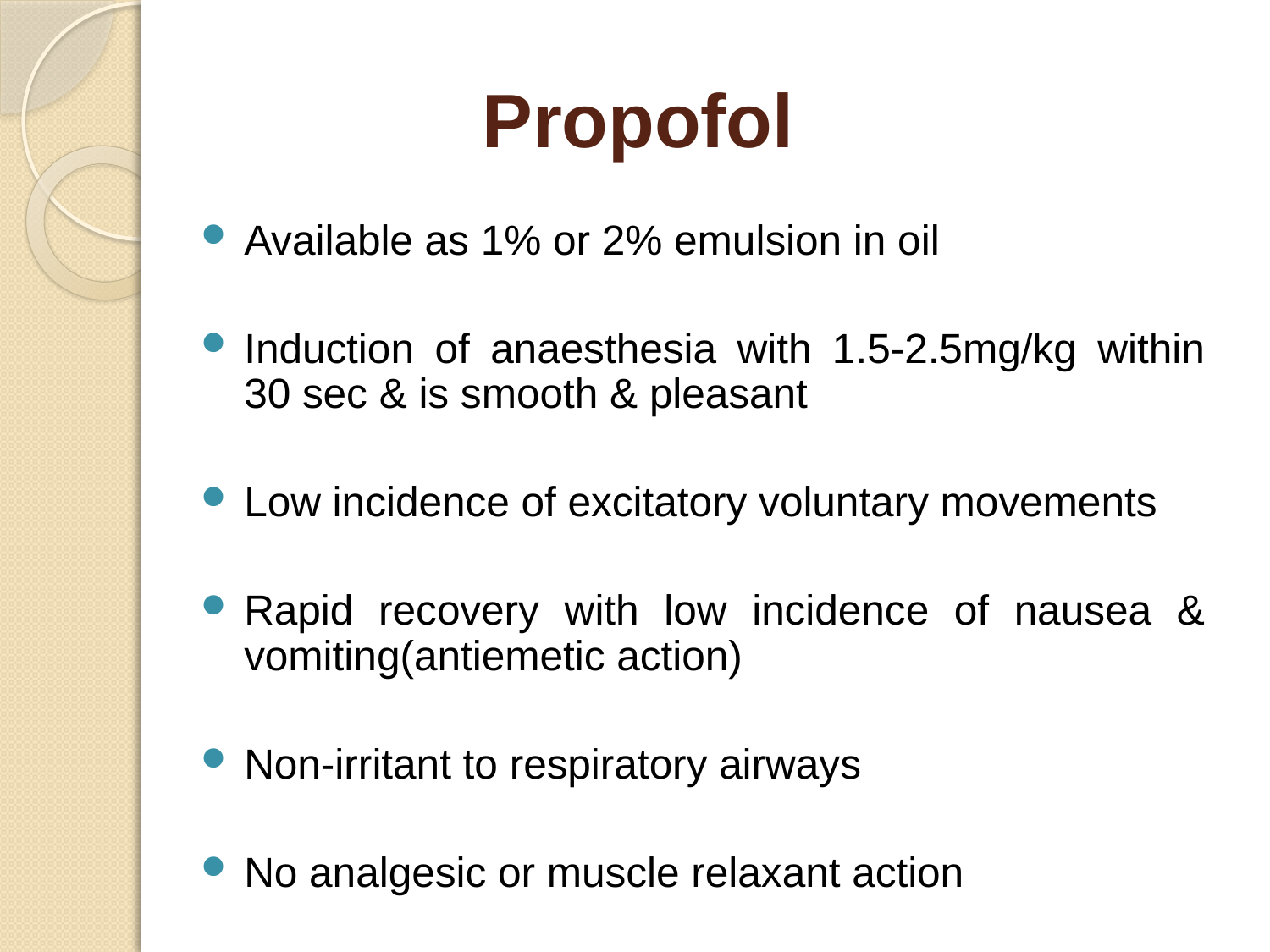

# Propofol
Available as 1% or 2% emulsion in oil

Induction of anaesthesia with 1.5-2.5mg/kg within 30 sec & is smooth & pleasant

Low incidence of excitatory voluntary movements

Rapid recovery with low incidence of nausea & vomiting(antiemetic action)

Non-irritant to respiratory airways

No analgesic or muscle relaxant action